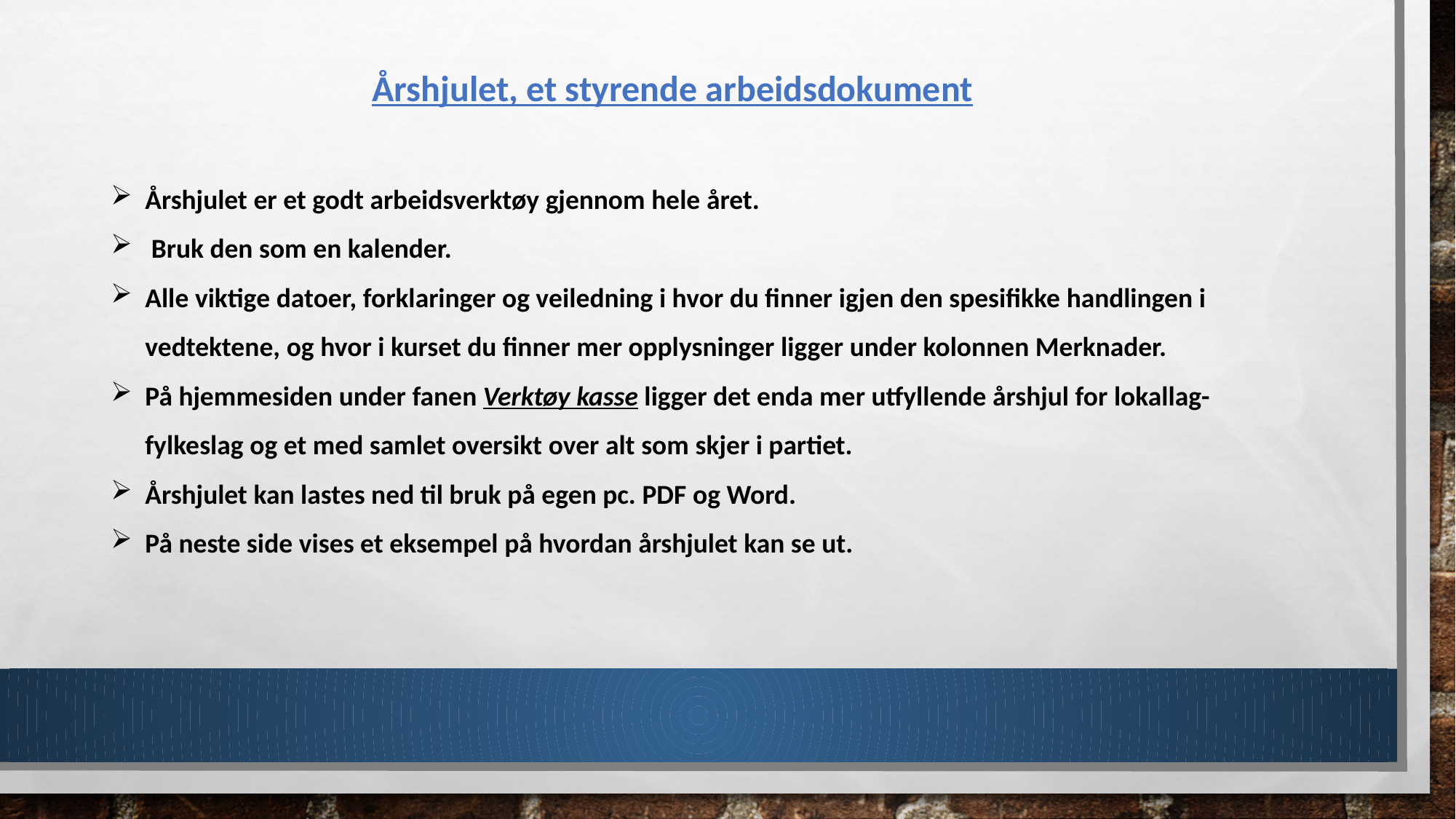

Årshjulet, et styrende arbeidsdokument
Årshjulet er et godt arbeidsverktøy gjennom hele året.
 Bruk den som en kalender.
Alle viktige datoer, forklaringer og veiledning i hvor du finner igjen den spesifikke handlingen i vedtektene, og hvor i kurset du finner mer opplysninger ligger under kolonnen Merknader.
På hjemmesiden under fanen Verktøy kasse ligger det enda mer utfyllende årshjul for lokallag-fylkeslag og et med samlet oversikt over alt som skjer i partiet.
Årshjulet kan lastes ned til bruk på egen pc. PDF og Word.
På neste side vises et eksempel på hvordan årshjulet kan se ut.